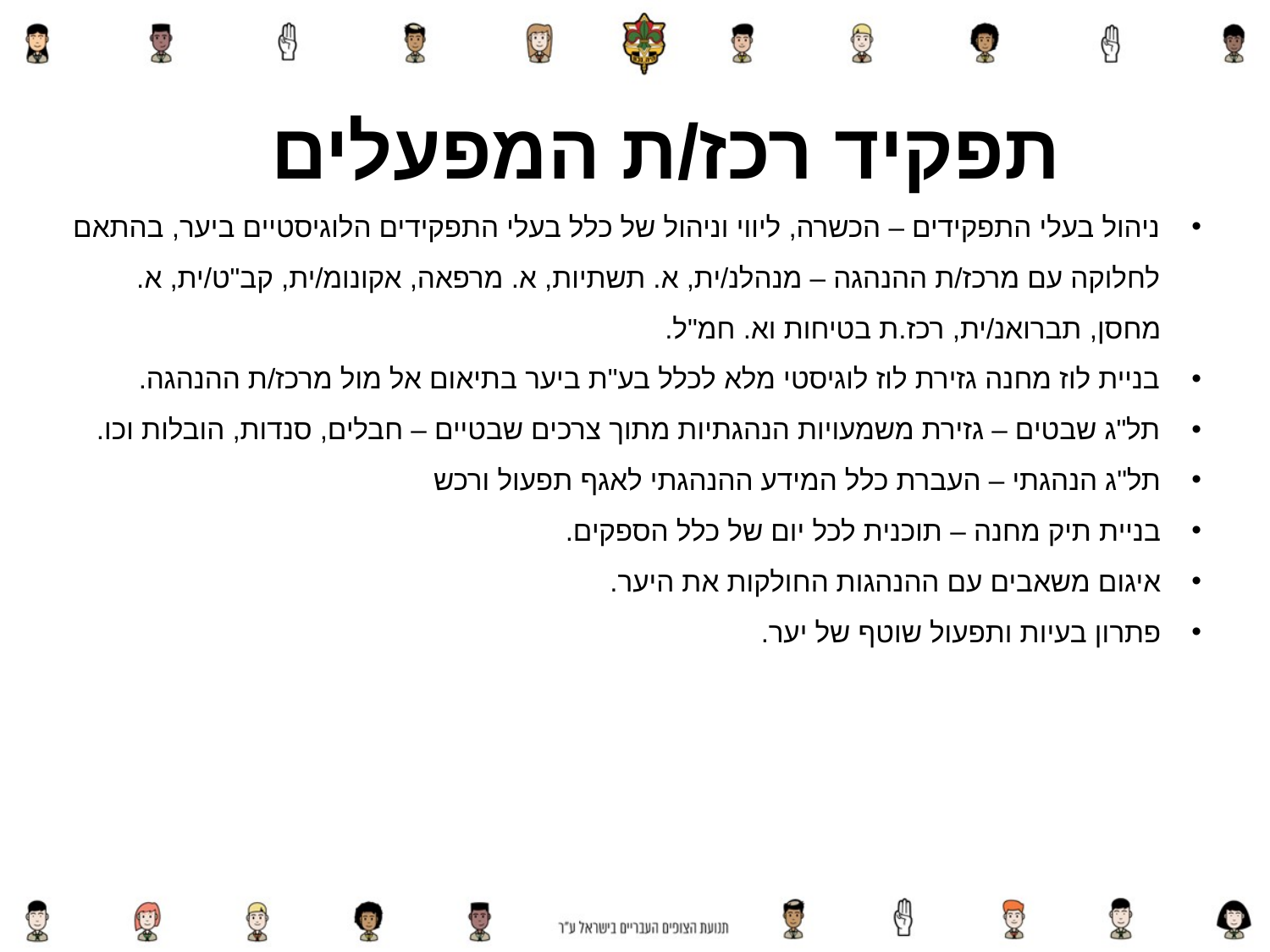

תפקיד רכז/ת המפעלים
ניהול בעלי התפקידים – הכשרה, ליווי וניהול של כלל בעלי התפקידים הלוגיסטיים ביער, בהתאם לחלוקה עם מרכז/ת ההנהגה – מנהלנ/ית, א. תשתיות, א. מרפאה, אקונומ/ית, קב"ט/ית, א. מחסן, תברואנ/ית, רכז.ת בטיחות וא. חמ"ל.
בניית לוז מחנה גזירת לוז לוגיסטי מלא לכלל בע"ת ביער בתיאום אל מול מרכז/ת ההנהגה.
תל"ג שבטים – גזירת משמעויות הנהגתיות מתוך צרכים שבטיים – חבלים, סנדות, הובלות וכו.
תל"ג הנהגתי – העברת כלל המידע ההנהגתי לאגף תפעול ורכש
בניית תיק מחנה – תוכנית לכל יום של כלל הספקים.
איגום משאבים עם ההנהגות החולקות את היער.
פתרון בעיות ותפעול שוטף של יער.